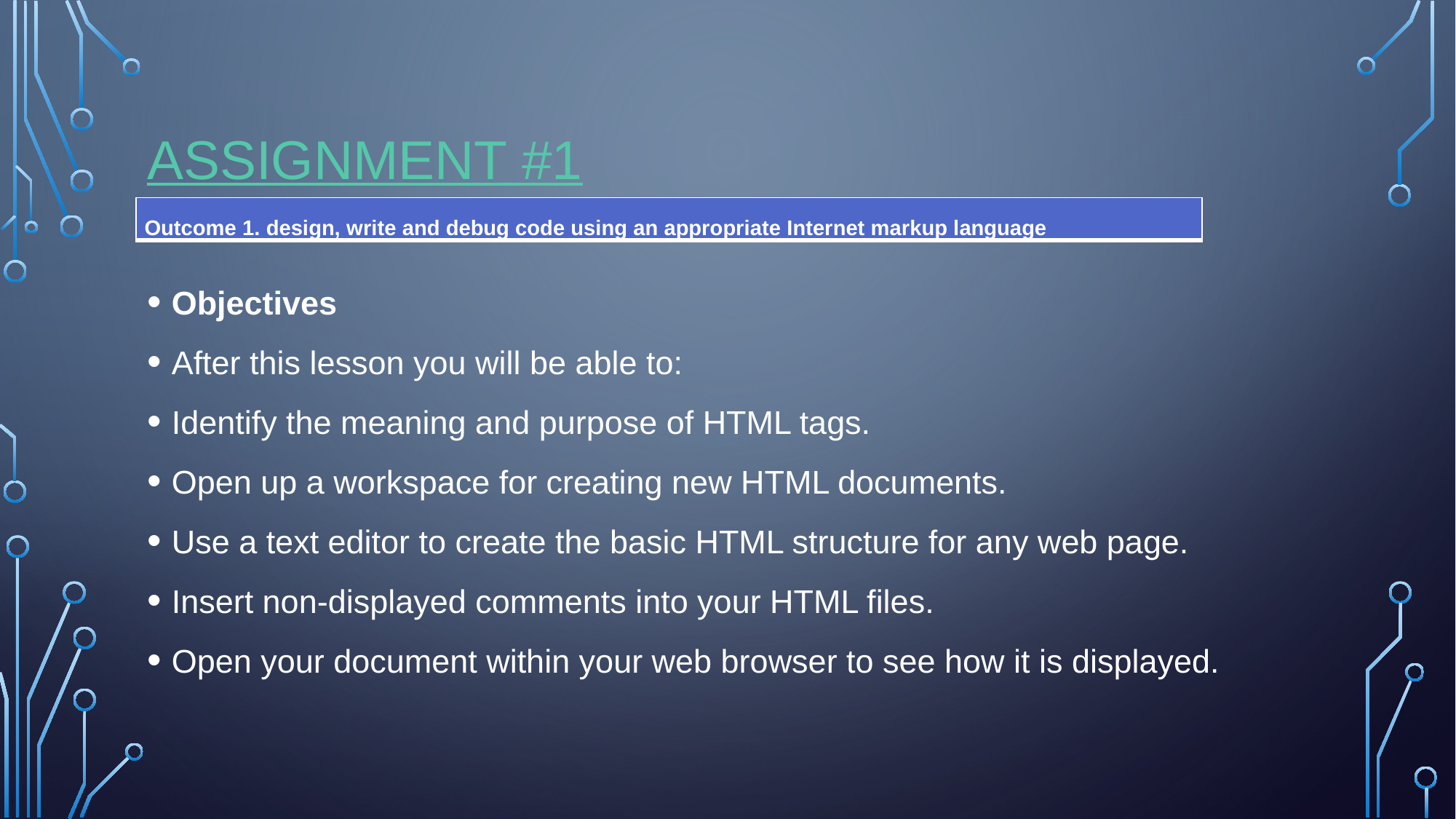

# Assignment #1
| Outcome 1. design, write and debug code using an appropriate Internet markup language |
| --- |
Objectives
After this lesson you will be able to:
Identify the meaning and purpose of HTML tags.
Open up a workspace for creating new HTML documents.
Use a text editor to create the basic HTML structure for any web page.
Insert non-displayed comments into your HTML files.
Open your document within your web browser to see how it is displayed.